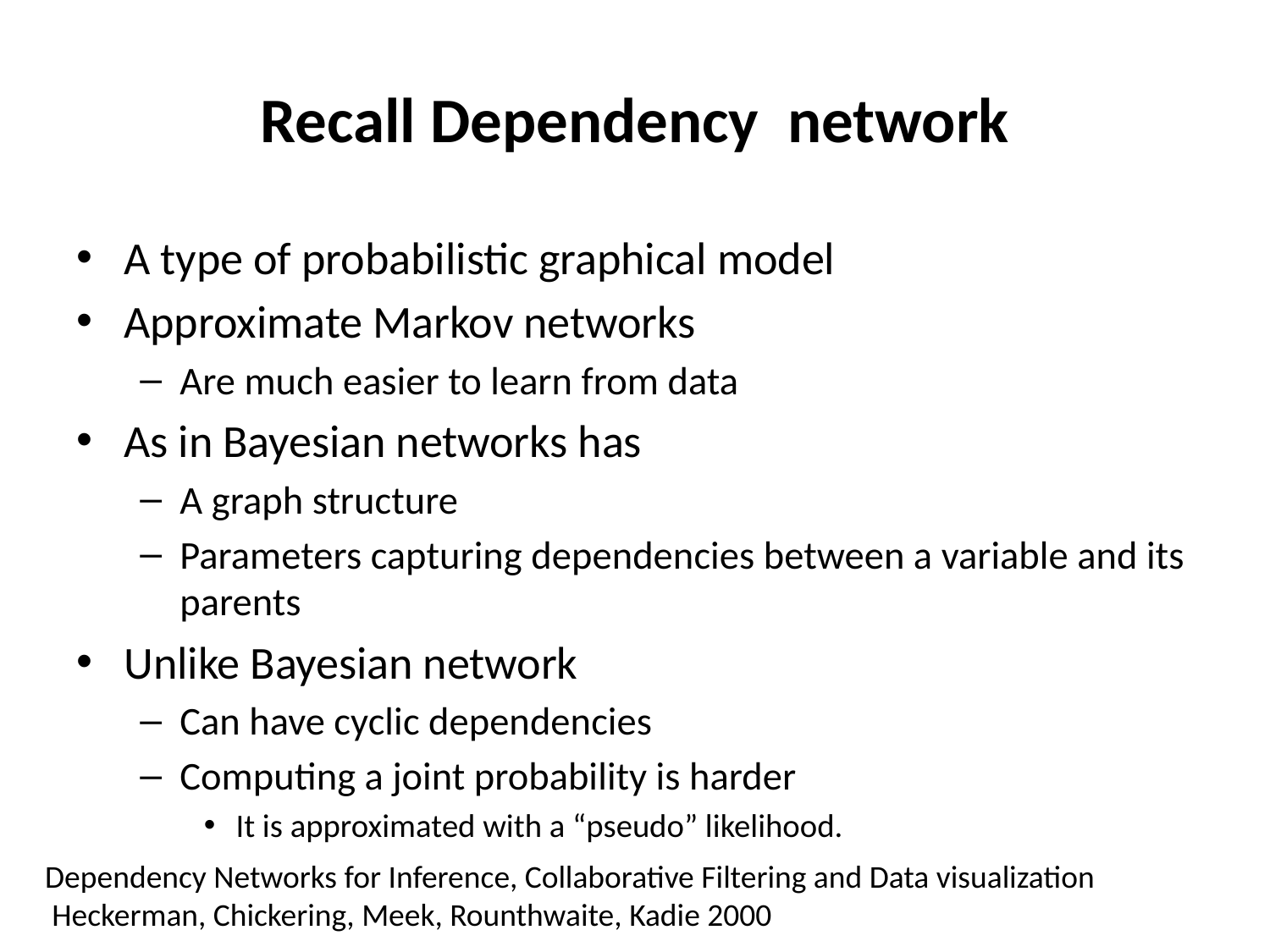

# Recall Dependency  network
A type of probabilistic graphical model
Approximate Markov networks
Are much easier to learn from data
As in Bayesian networks has
A graph structure
Parameters capturing dependencies between a variable and its parents
Unlike Bayesian network
Can have cyclic dependencies
Computing a joint probability is harder
It is approximated with a “pseudo” likelihood.
Dependency Networks for Inference, Collaborative Filtering and Data visualization
 Heckerman, Chickering, Meek, Rounthwaite, Kadie 2000